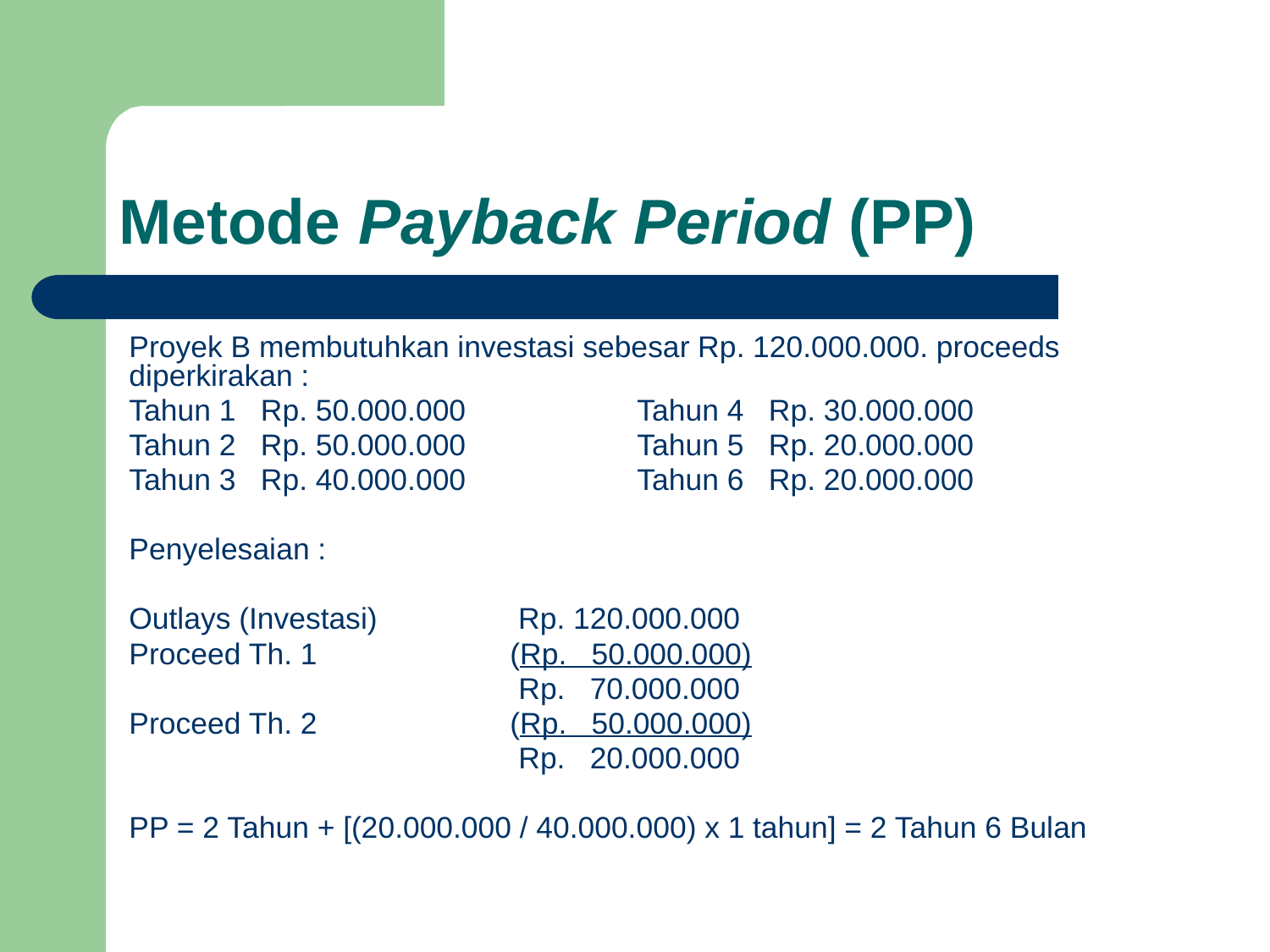

# Metode Payback Period (PP)
Proyek B membutuhkan investasi sebesar Rp. 120.000.000. proceeds diperkirakan :
Tahun 1   Rp. 50.000.000 		Tahun 4   Rp. 30.000.000
Tahun 2   Rp. 50.000.000 		Tahun 5   Rp. 20.000.000
Tahun 3   Rp. 40.000.000 		Tahun 6   Rp. 20.000.000

Penyelesaian :

Outlays (Investasi)		 Rp. 120.000.000
Proceed Th. 1		(Rp.   50.000.000)
			 Rp.   70.000.000
Proceed Th. 2		(Rp.   50.000.000)
			 Rp.   20.000.000

PP = 2 Tahun + [(20.000.000 / 40.000.000) x 1 tahun] = 2 Tahun 6 Bulan